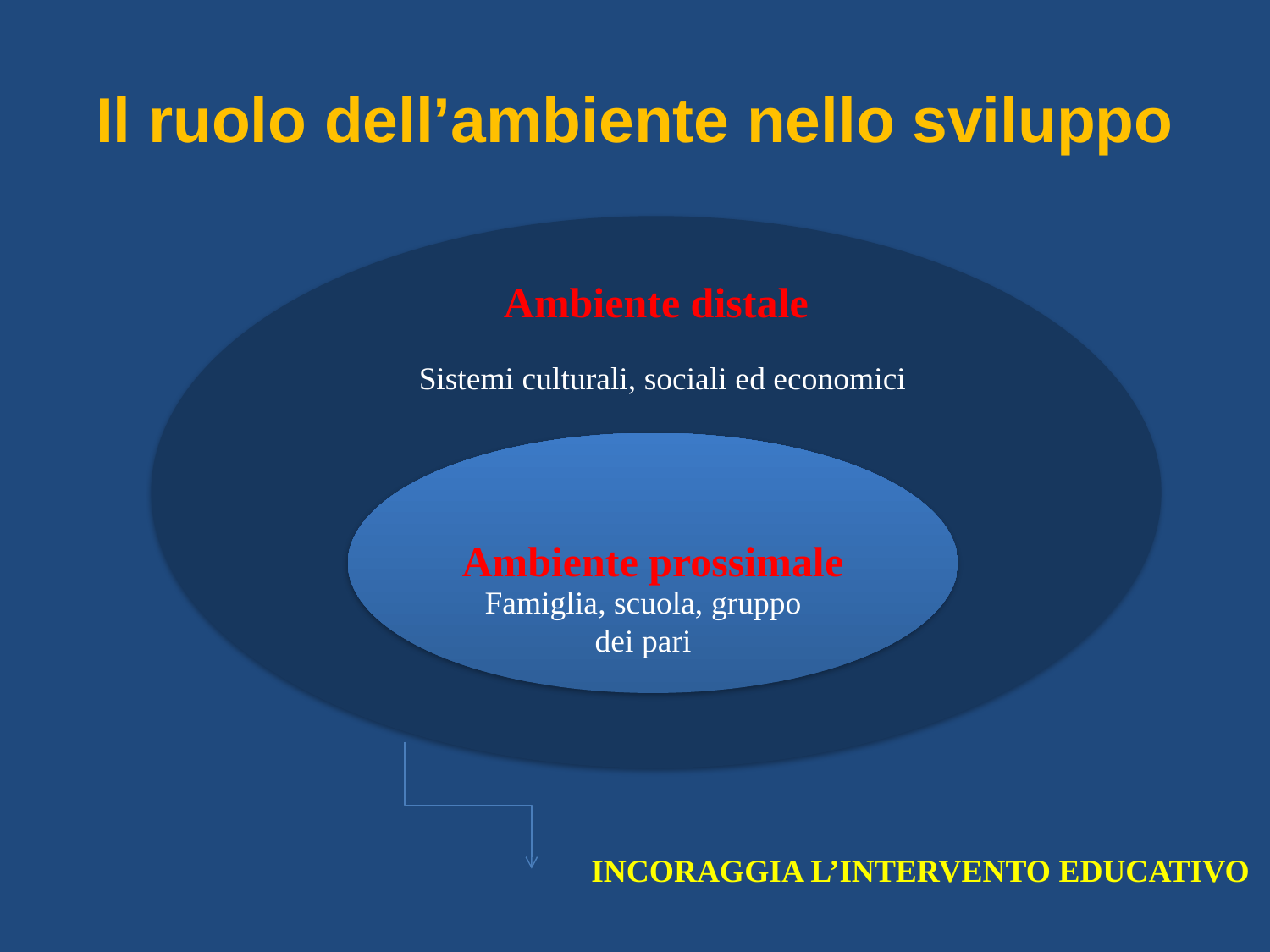

# Il ruolo dell’ambiente nello sviluppo
Ambiente distale
Ambiente prossimale
Sistemi culturali, sociali ed economici
Famiglia, scuola, gruppo dei pari
INCORAGGIA L’INTERVENTO EDUCATIVO